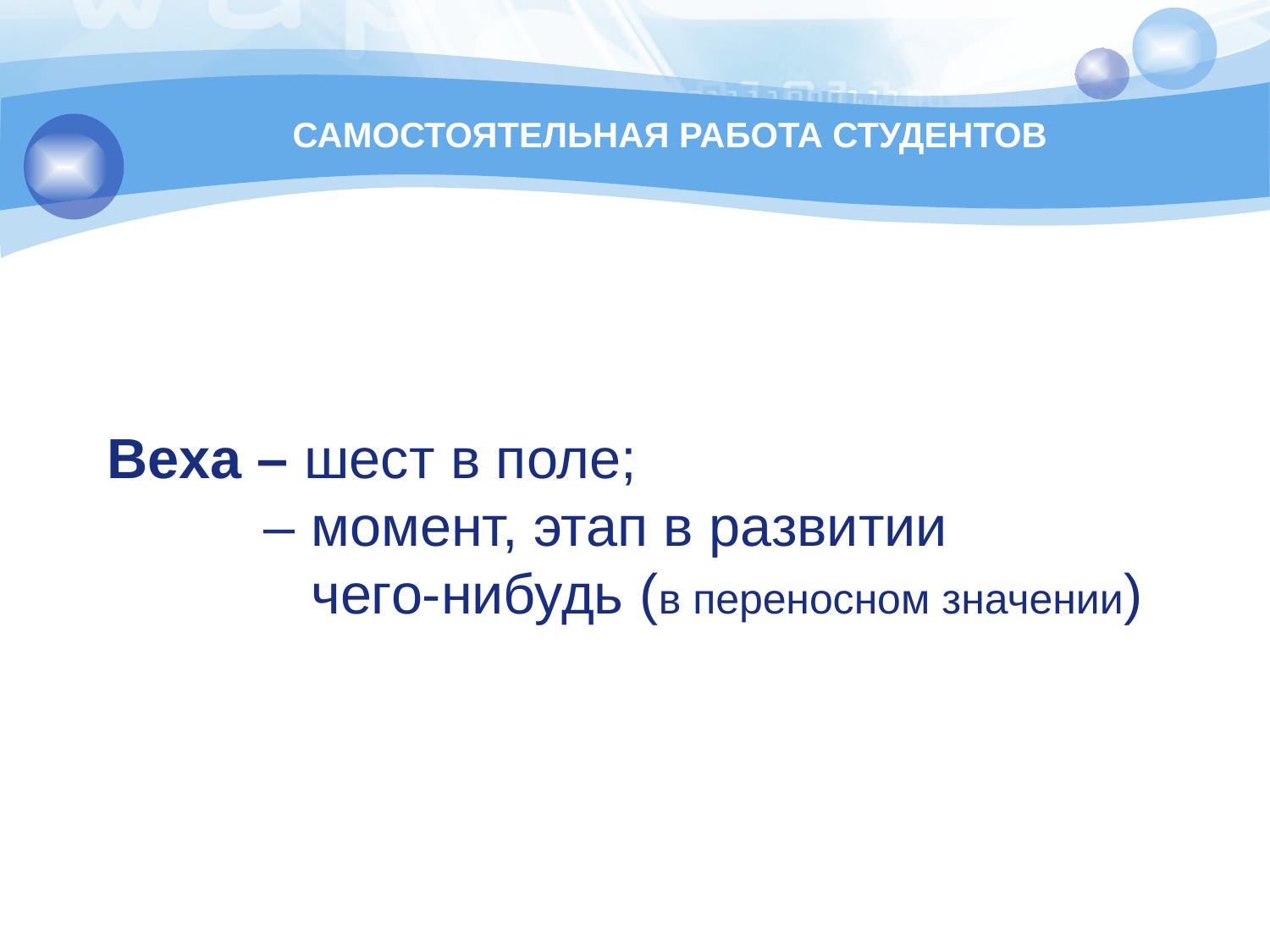

САМОСТОЯТЕЛЬНАЯ РАБОТА СТУДЕНТОВ
Веха – шест в поле;
          – момент, этап в развитии
             чего-нибудь (в переносном значении)